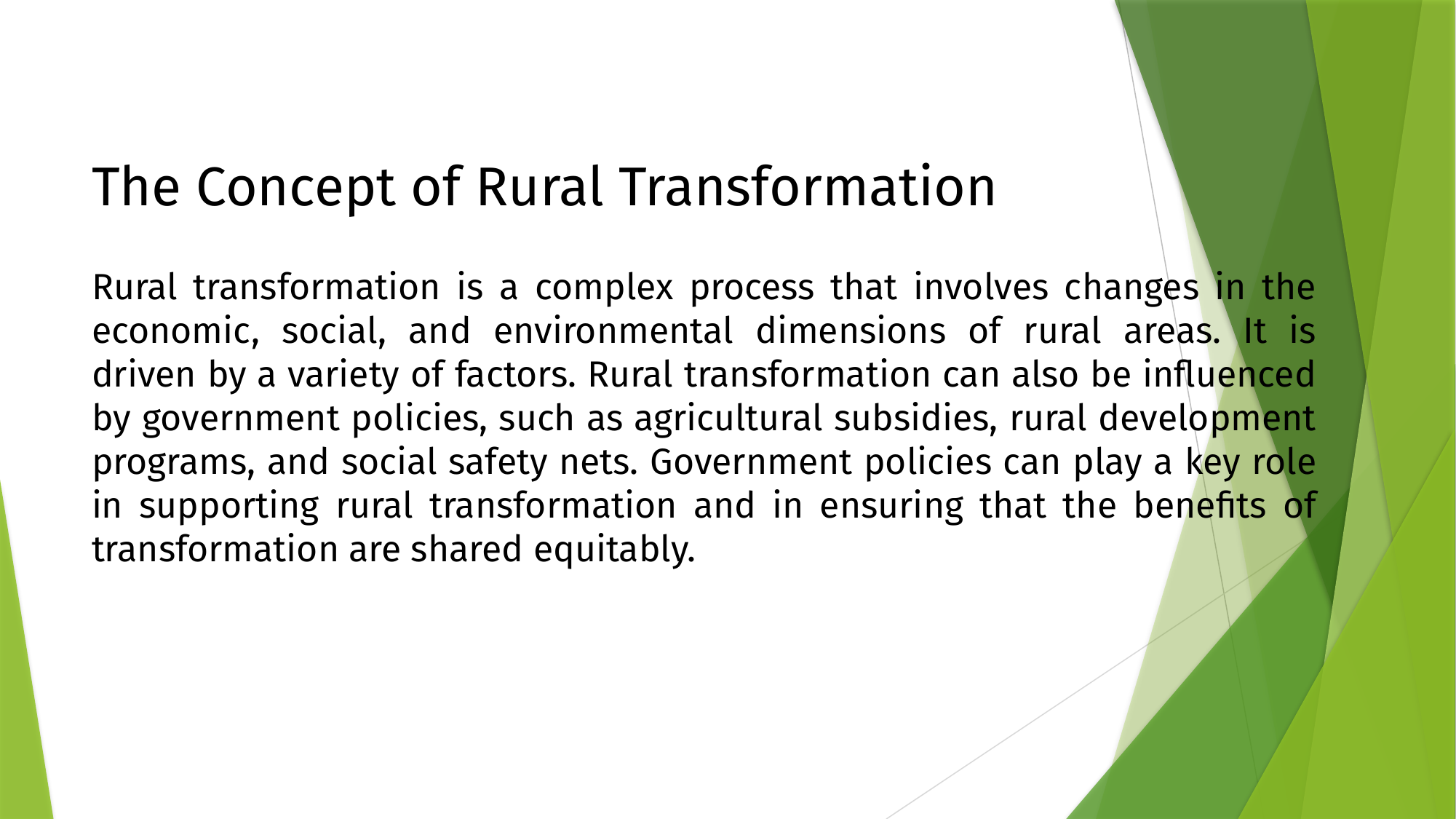

# The Concept of Rural Transformation
Rural transformation is a complex process that involves changes in the economic, social, and environmental dimensions of rural areas. It is driven by a variety of factors. Rural transformation can also be influenced by government policies, such as agricultural subsidies, rural development programs, and social safety nets. Government policies can play a key role in supporting rural transformation and in ensuring that the benefits of transformation are shared equitably.